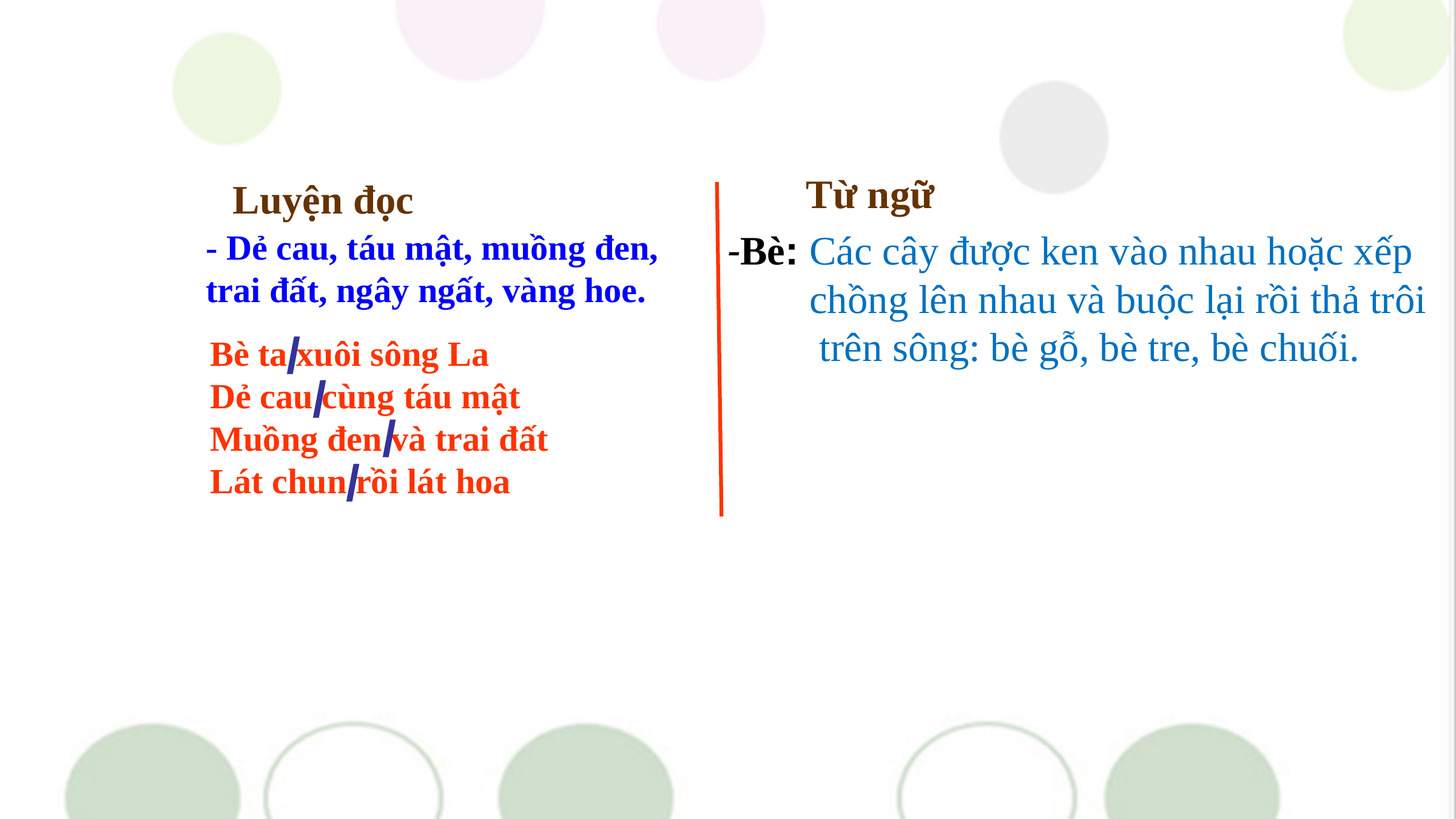

Luyện đọc
      Từ ngữ

-Bè:
Các cây được ken vào nhau hoặc xếp
chồng lên nhau và buộc lại rồi thả trôi
 trên sông: bè gỗ, bè tre, bè chuối.
- Dẻ cau, táu mật, muồng đen, trai đất, ngây ngất, vàng hoe.

 /
Bè ta xuôi sông La
Dẻ cau cùng táu mật
Muồng đen và trai đất
Lát chun rồi lát hoa
 /
 /
 /